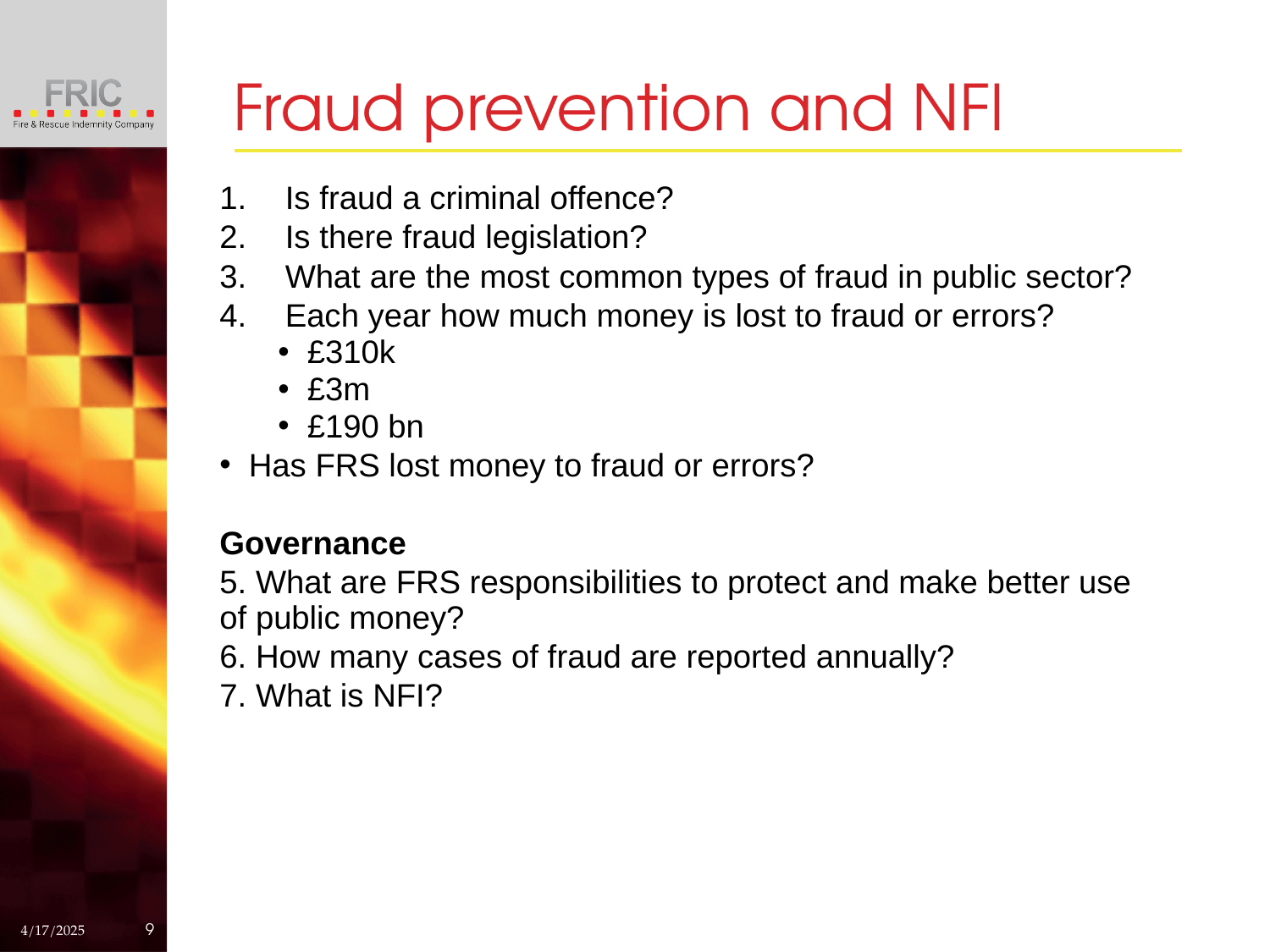

# Fraud prevention and NFI
Is fraud a criminal offence?
Is there fraud legislation?
What are the most common types of fraud in public sector?
Each year how much money is lost to fraud or errors?
£310k
£3m
£190 bn
Has FRS lost money to fraud or errors?

Governance
5. What are FRS responsibilities to protect and make better use of public money?
6. How many cases of fraud are reported annually?
7. What is NFI?

4/17/2025
9